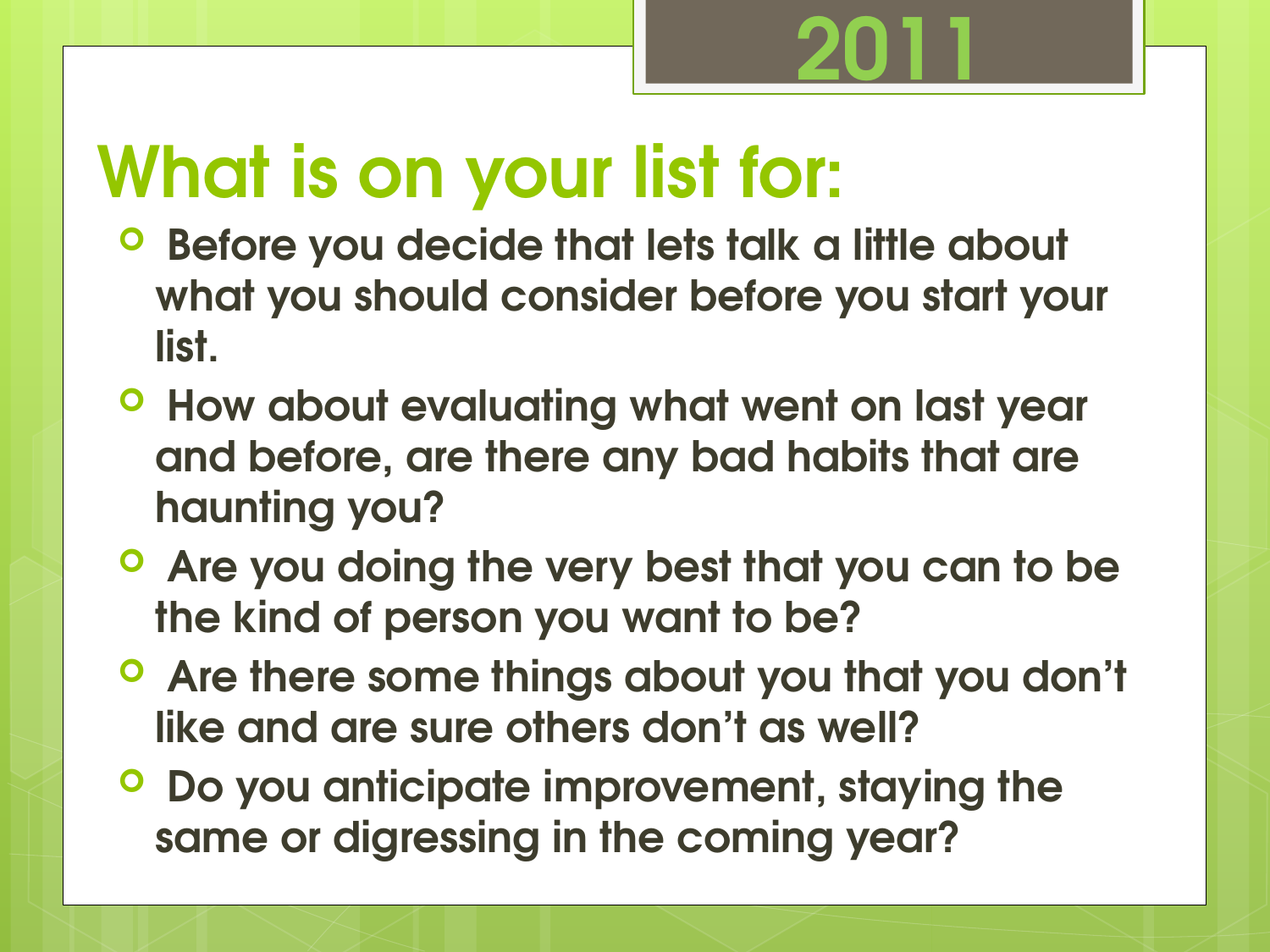

2011
# What is on your list for:
 Before you decide that lets talk a little about what you should consider before you start your list.
 How about evaluating what went on last year and before, are there any bad habits that are haunting you?
 Are you doing the very best that you can to be the kind of person you want to be?
 Are there some things about you that you don’t like and are sure others don’t as well?
 Do you anticipate improvement, staying the same or digressing in the coming year?